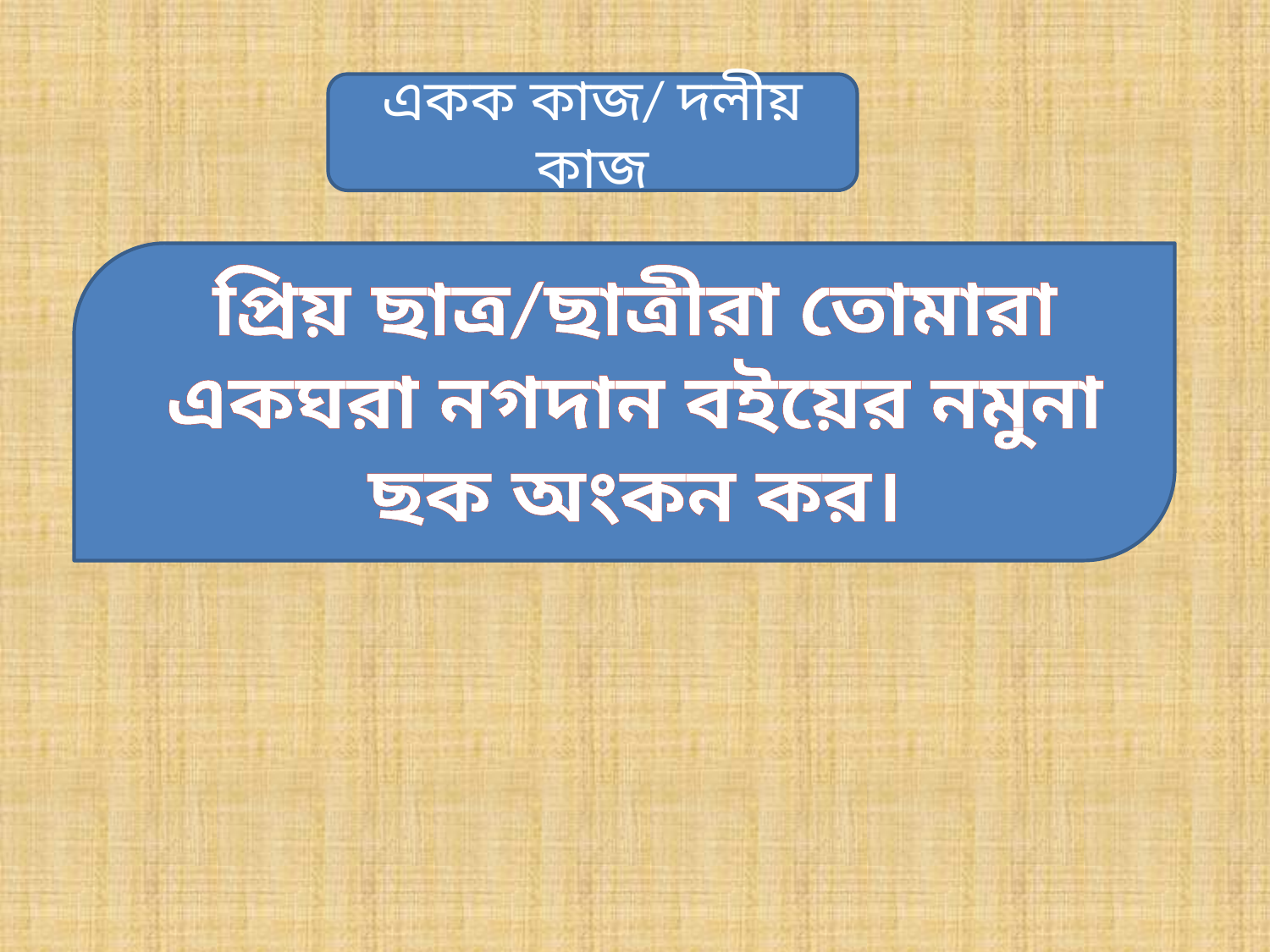

একক কাজ/ দলীয় কাজ

# প্রিয় ছাত্র/ছাত্রীরা তোমারা একঘরা নগদান বইয়ের নমুনা ছক অংকন কর।